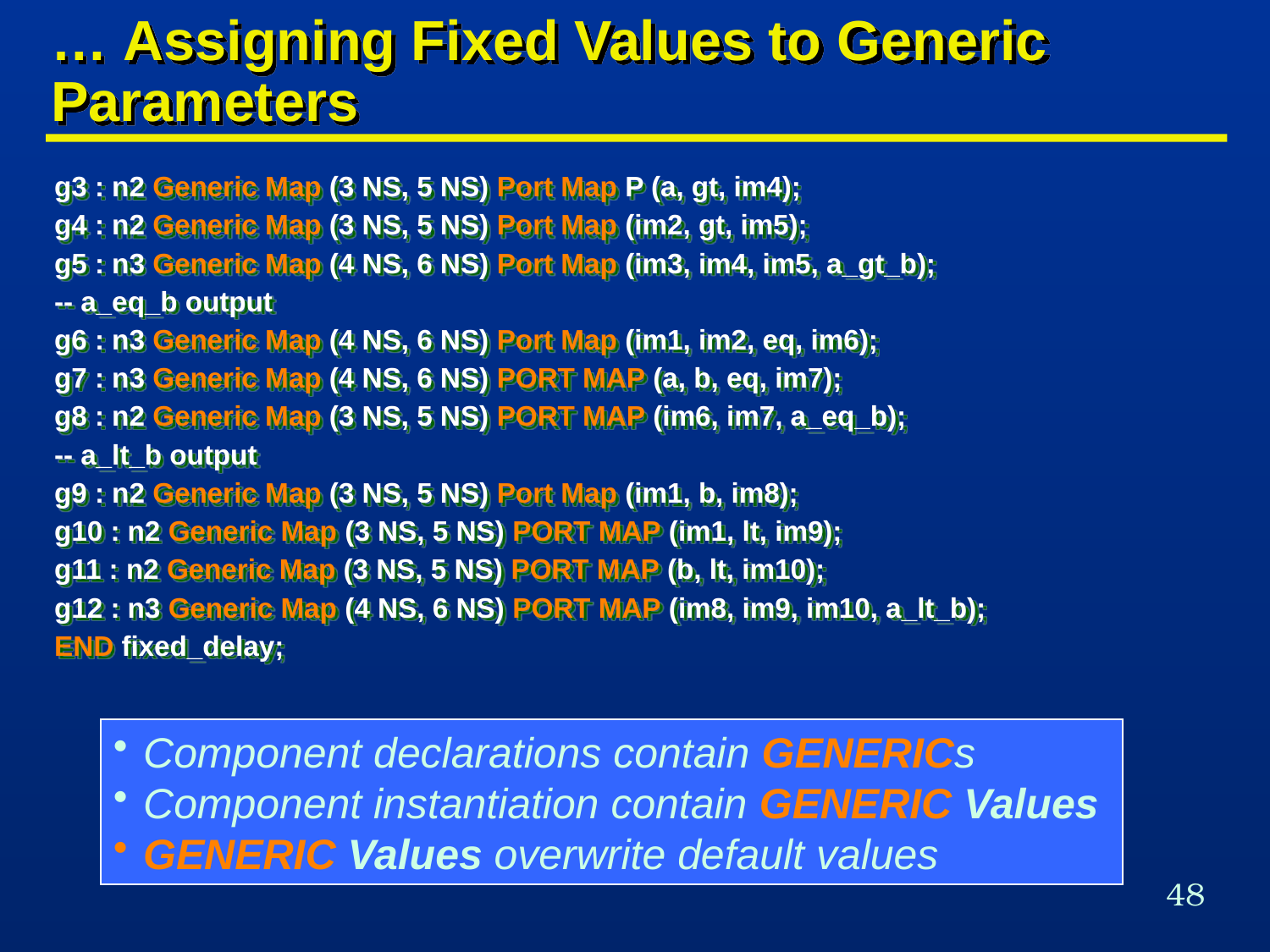

# … Assigning Fixed Values to Generic Parameters
g3 : n2 Generic Map (3 NS, 5 NS) Port Map P (a, gt, im4);
g4 : n2 Generic Map (3 NS, 5 NS) Port Map (im2, gt, im5);
g5 : n3 Generic Map (4 NS, 6 NS) Port Map (im3, im4, im5, a_gt_b);
-- a_eq_b output
g6 : n3 Generic Map (4 NS, 6 NS) Port Map (im1, im2, eq, im6);
g7 : n3 Generic Map (4 NS, 6 NS) PORT MAP (a, b, eq, im7);
g8 : n2 Generic Map (3 NS, 5 NS) PORT MAP (im6, im7, a_eq_b);
-- a_lt_b output
g9 : n2 Generic Map (3 NS, 5 NS) Port Map (im1, b, im8);
g10 : n2 Generic Map (3 NS, 5 NS) PORT MAP (im1, lt, im9);
g11 : n2 Generic Map (3 NS, 5 NS) PORT MAP (b, lt, im10);
g12 : n3 Generic Map (4 NS, 6 NS) PORT MAP (im8, im9, im10, a_lt_b);
END fixed_delay;
Component declarations contain GENERICs
Component instantiation contain GENERIC Values
GENERIC Values overwrite default values